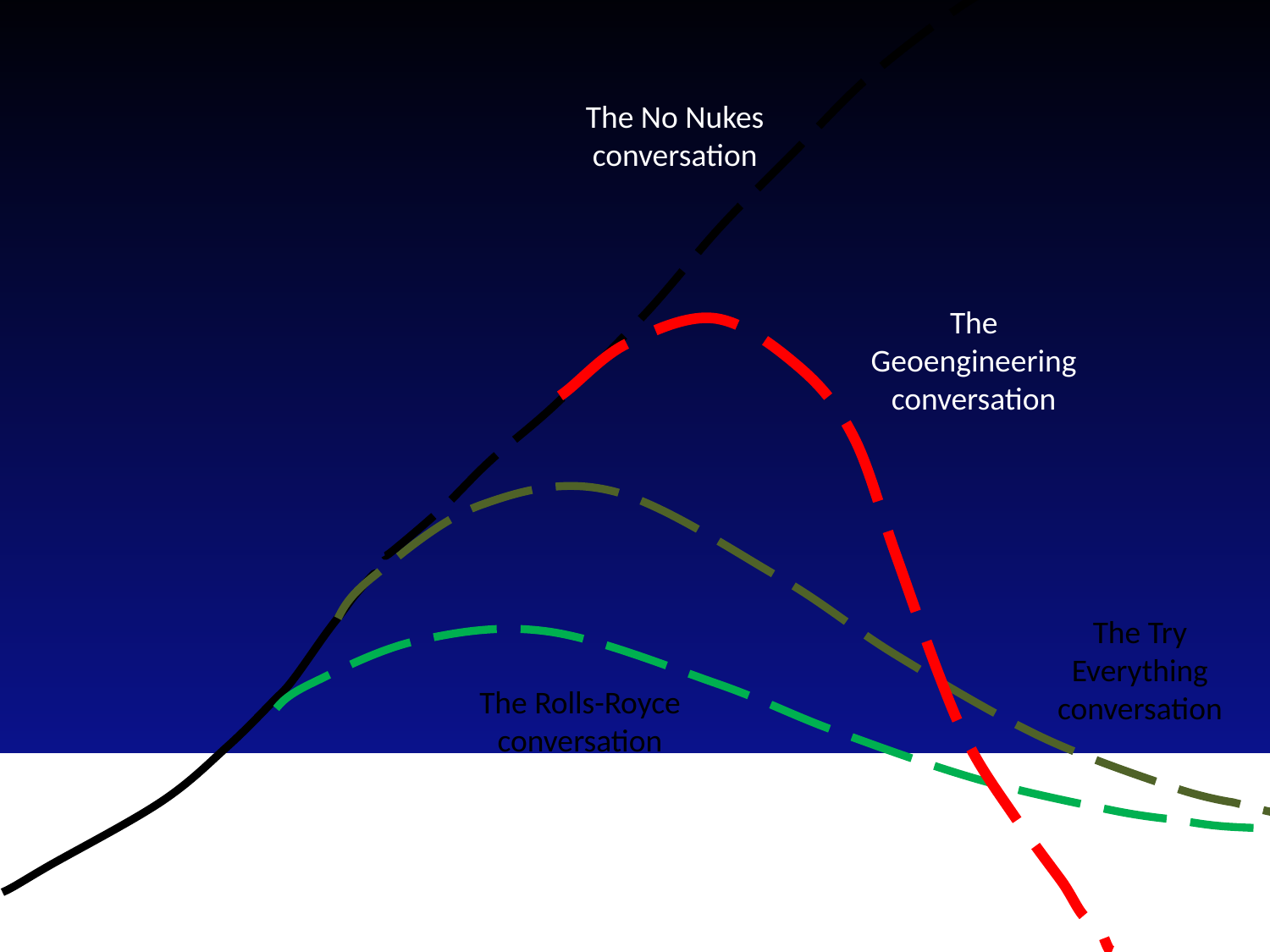

The No Nukes conversation
The Geoengineering
conversation

The Try Everything conversation

The Rolls-Royce conversation